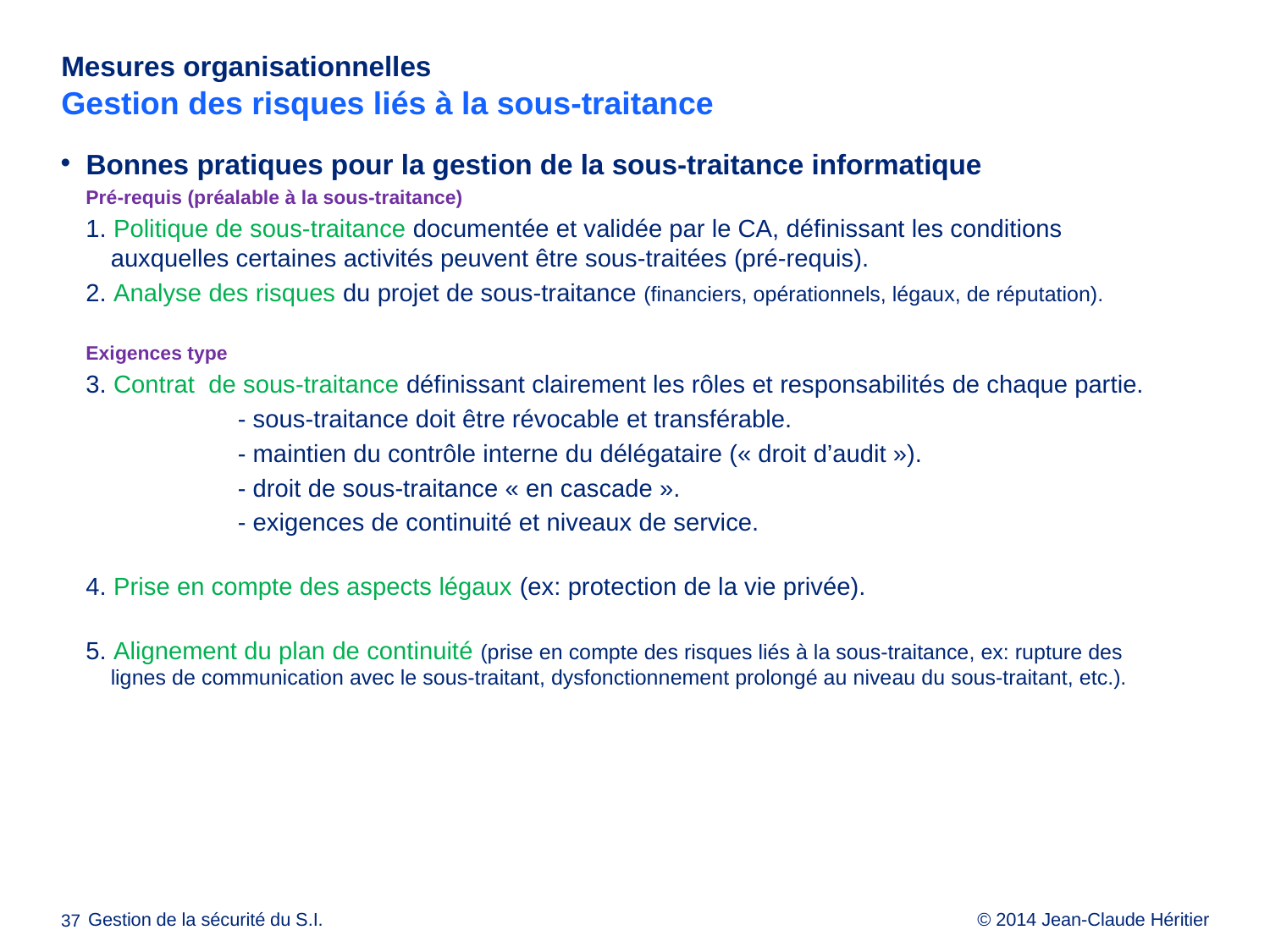

# Mesures organisationnelles Gestion des risques liés à la sous-traitance
Bonnes pratiques pour la gestion de la sous-traitance informatique
Pré-requis (préalable à la sous-traitance)
1. Politique de sous-traitance documentée et validée par le CA, définissant les conditions auxquelles certaines activités peuvent être sous-traitées (pré-requis).
2. Analyse des risques du projet de sous-traitance (financiers, opérationnels, légaux, de réputation).
Exigences type
3. Contrat  de sous-traitance définissant clairement les rôles et responsabilités de chaque partie.
		- sous-traitance doit être révocable et transférable.
		- maintien du contrôle interne du délégataire (« droit d’audit »).
		- droit de sous-traitance « en cascade ».
		- exigences de continuité et niveaux de service.
4. Prise en compte des aspects légaux (ex: protection de la vie privée).
5. Alignement du plan de continuité (prise en compte des risques liés à la sous-traitance, ex: rupture des lignes de communication avec le sous-traitant, dysfonctionnement prolongé au niveau du sous-traitant, etc.).